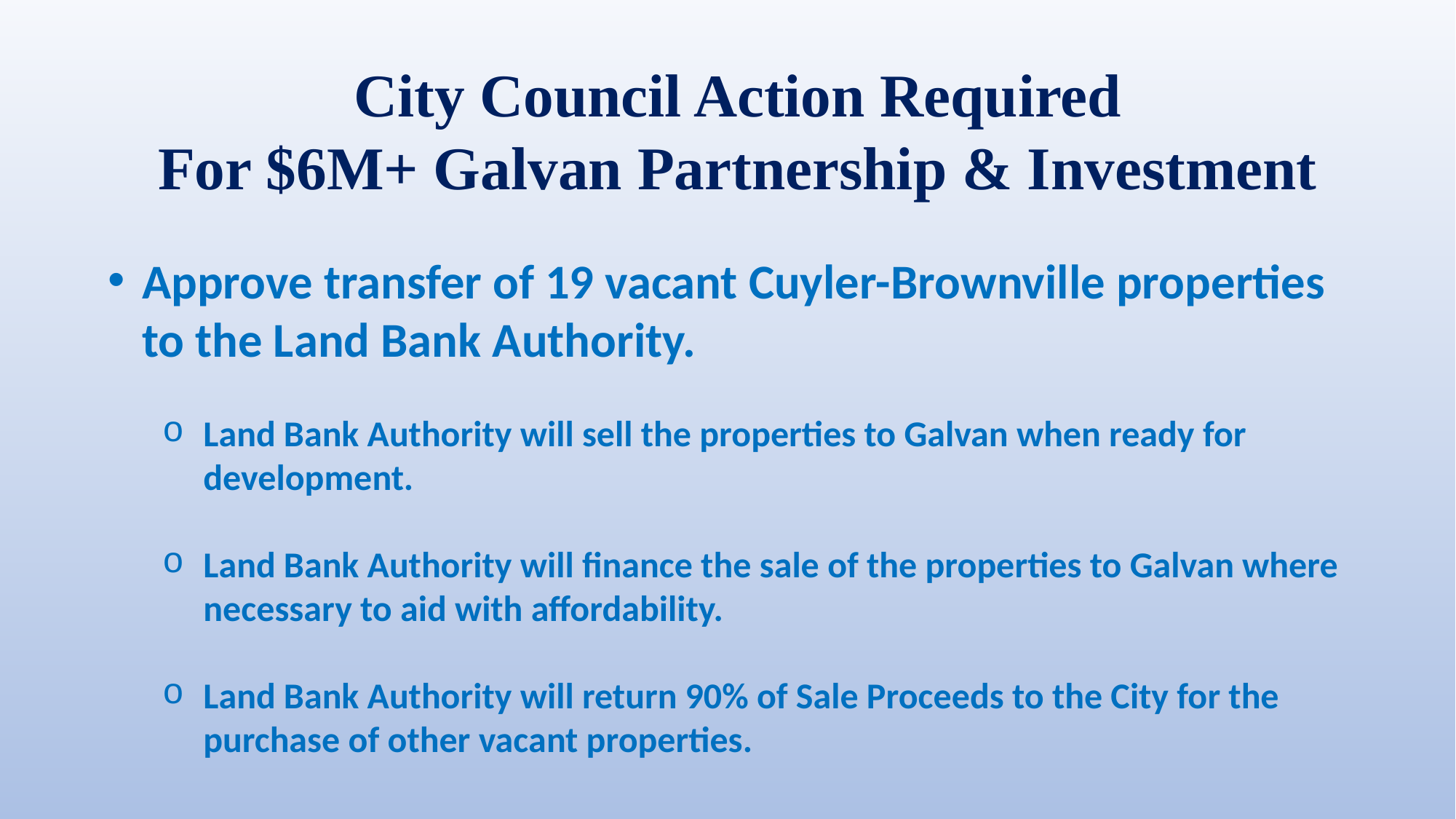

City Council Action Required
For $6M+ Galvan Partnership & Investment
Approve transfer of 19 vacant Cuyler-Brownville properties to the Land Bank Authority.

Land Bank Authority will sell the properties to Galvan when ready for development.

Land Bank Authority will finance the sale of the properties to Galvan where necessary to aid with affordability.

Land Bank Authority will return 90% of Sale Proceeds to the City for the purchase of other vacant properties.